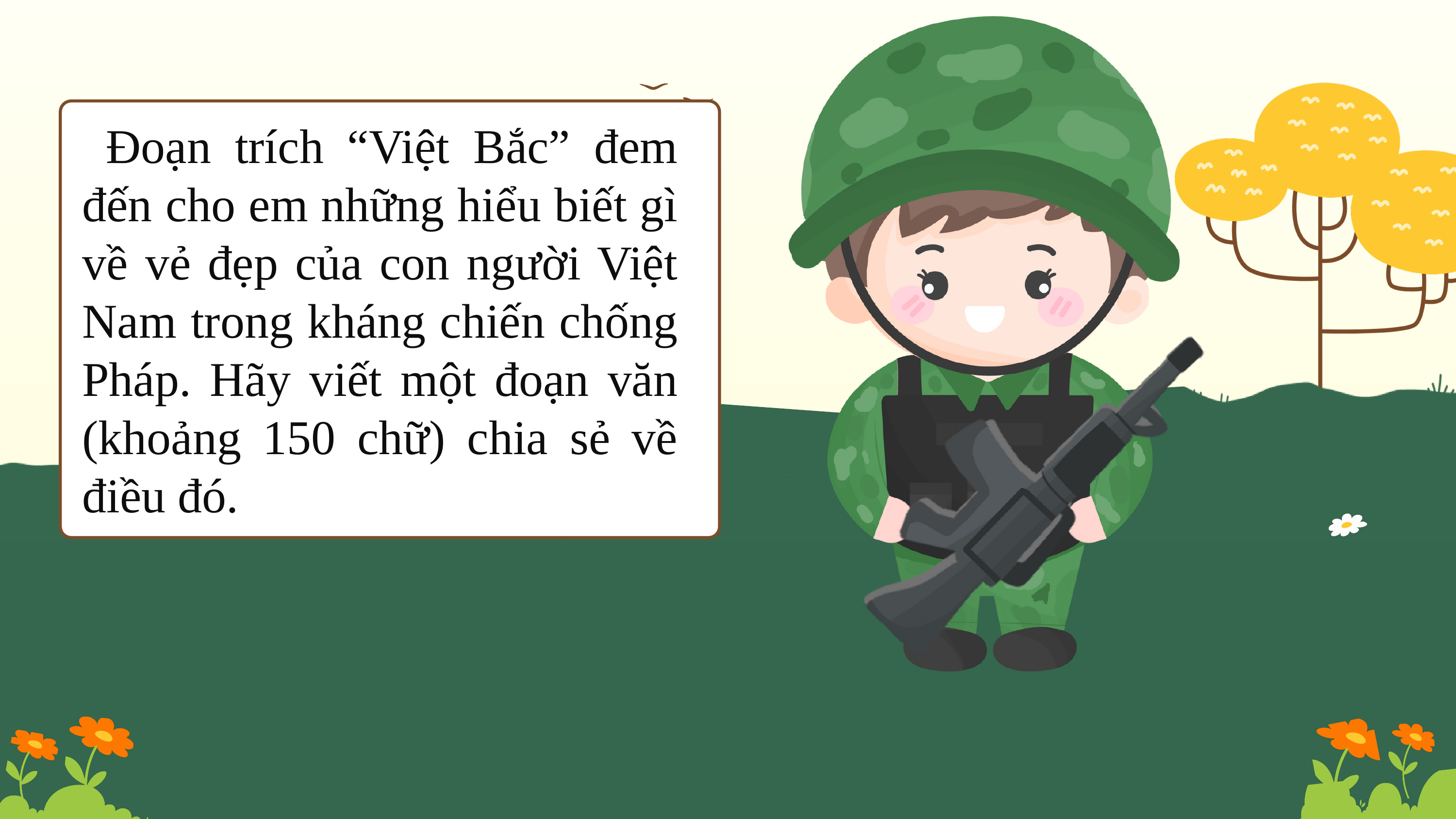

Đoạn trích “Việt Bắc” đem đến cho em những hiểu biết gì về vẻ đẹp của con người Việt Nam trong kháng chiến chống Pháp. Hãy viết một đoạn văn (khoảng 150 chữ) chia sẻ về điều đó.